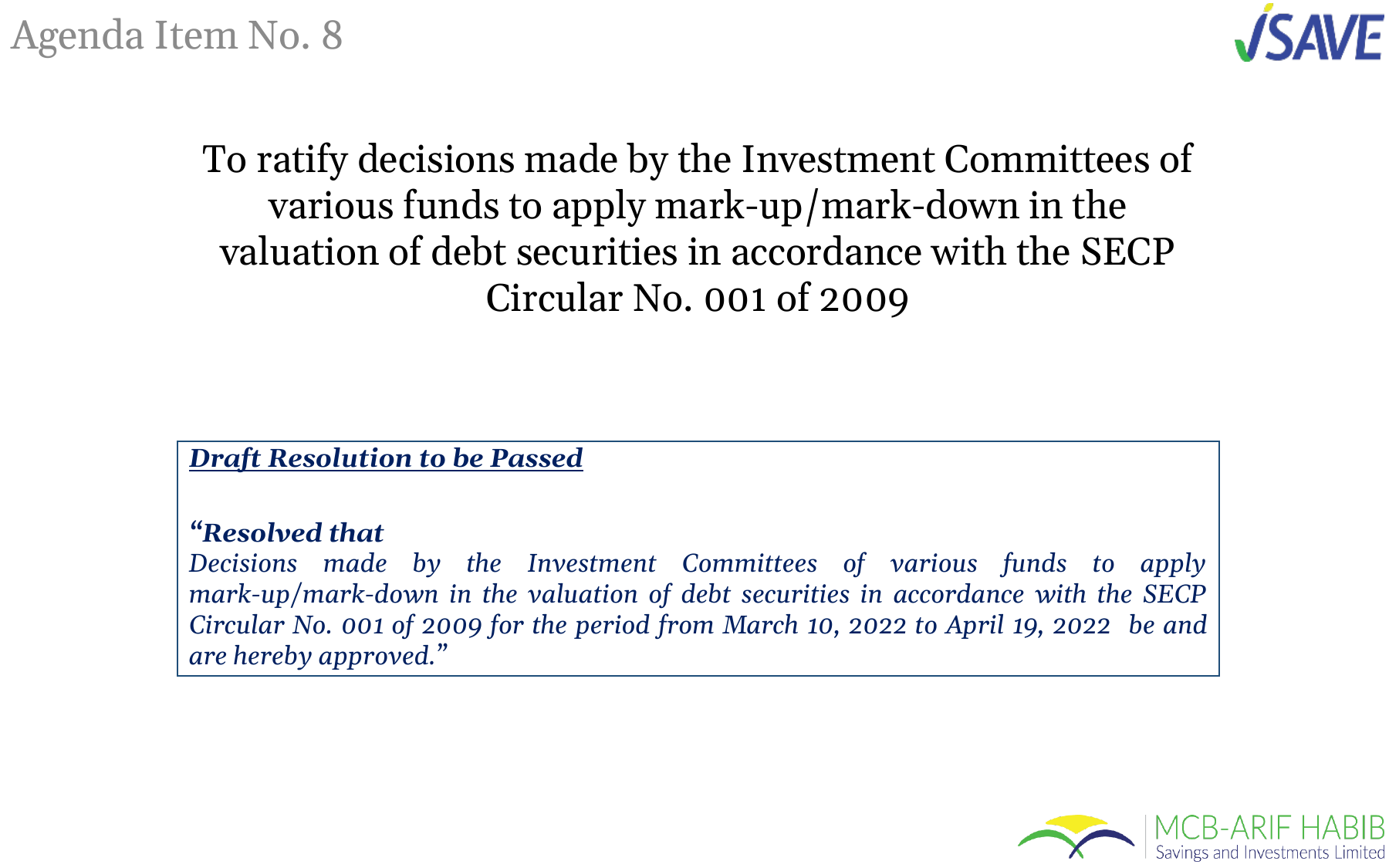

# Agenda Item No. 8
To ratify decisions made by the Investment Committees of various funds to apply mark-up/mark-down in the valuation of debt securities in accordance with the SECP Circular No. 001 of 2009
Draft Resolution to be Passed

“Resolved that
Decisions made by the Investment Committees of various funds to apply mark-up/mark-down in the valuation of debt securities in accordance with the SECP Circular No. 001 of 2009 for the period from March 10, 2022 to April 19, 2022  be and are hereby approved.”